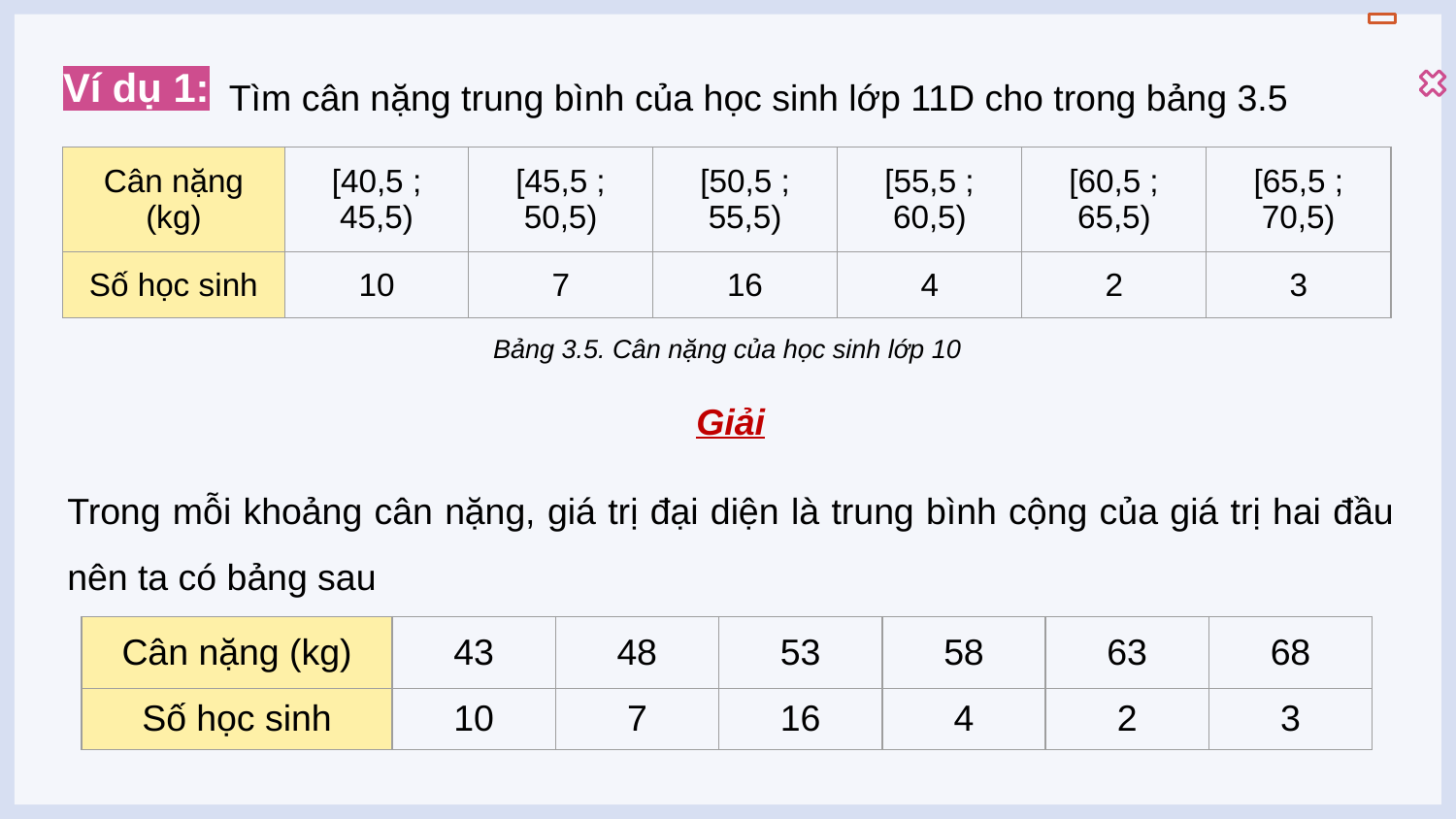

Tìm cân nặng trung bình của học sinh lớp 11D cho trong bảng 3.5
# Ví dụ 1:
| Cân nặng (kg) | [40,5 ; 45,5) | [45,5 ; 50,5) | [50,5 ; 55,5) | [55,5 ; 60,5) | [60,5 ; 65,5) | [65,5 ; 70,5) |
| --- | --- | --- | --- | --- | --- | --- |
| Số học sinh | 10 | 7 | 16 | 4 | 2 | 3 |
Bảng 3.5. Cân nặng của học sinh lớp 10
Giải
Trong mỗi khoảng cân nặng, giá trị đại diện là trung bình cộng của giá trị hai đầu nên ta có bảng sau
| Cân nặng (kg) | 43 | 48 | 53 | 58 | 63 | 68 |
| --- | --- | --- | --- | --- | --- | --- |
| Số học sinh | 10 | 7 | 16 | 4 | 2 | 3 |